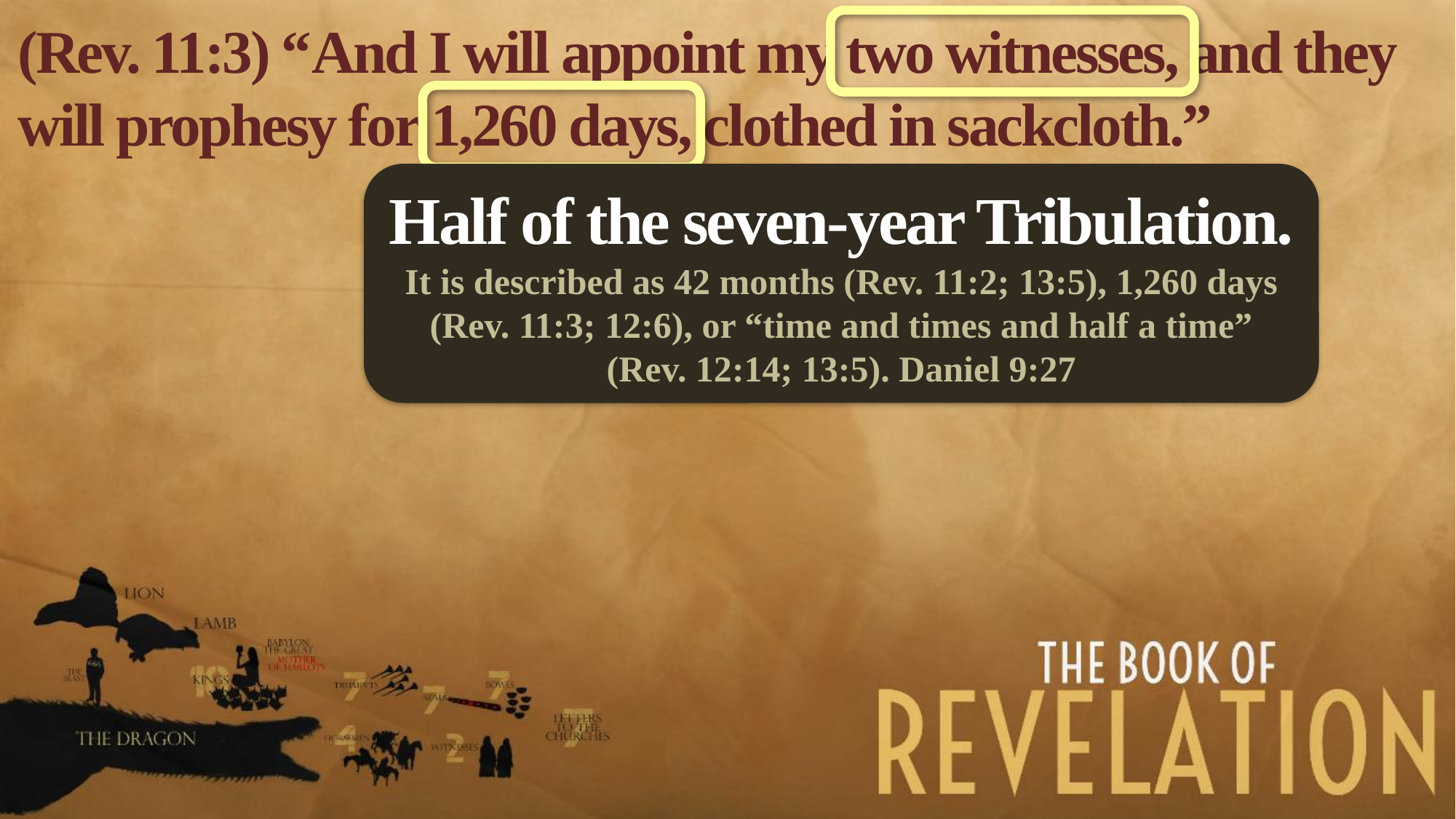

(Rev. 11:3) “And I will appoint my two witnesses, and they will prophesy for 1,260 days, clothed in sackcloth.”

Half of the seven-year Tribulation.
It is described as 42 months (Rev. 11:2; 13:5), 1,260 days (Rev. 11:3; 12:6), or “time and times and half a time” (Rev. 12:14; 13:5). Daniel 9:27